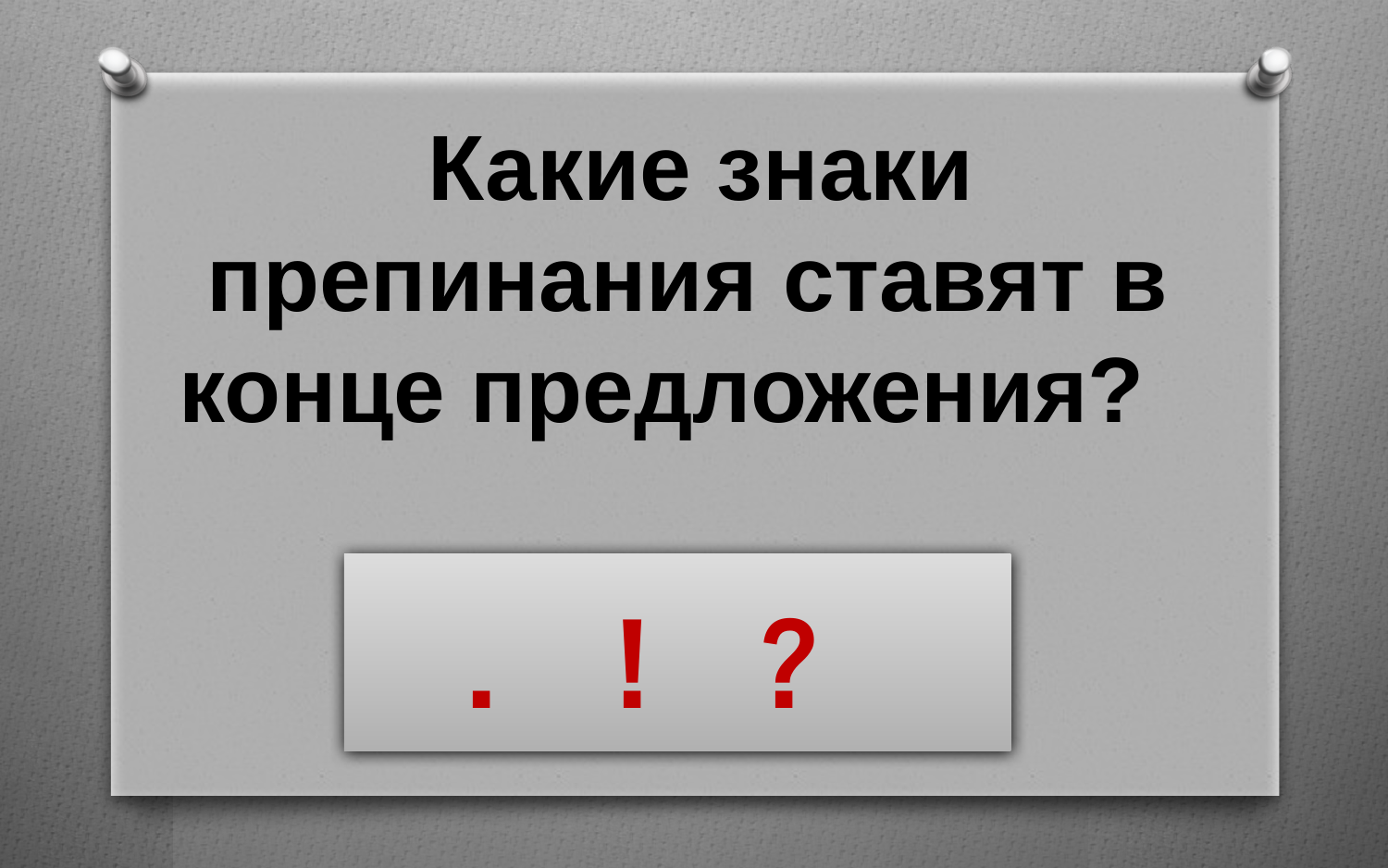

Какие знаки препинания ставят в конце предложения?
. ! ?